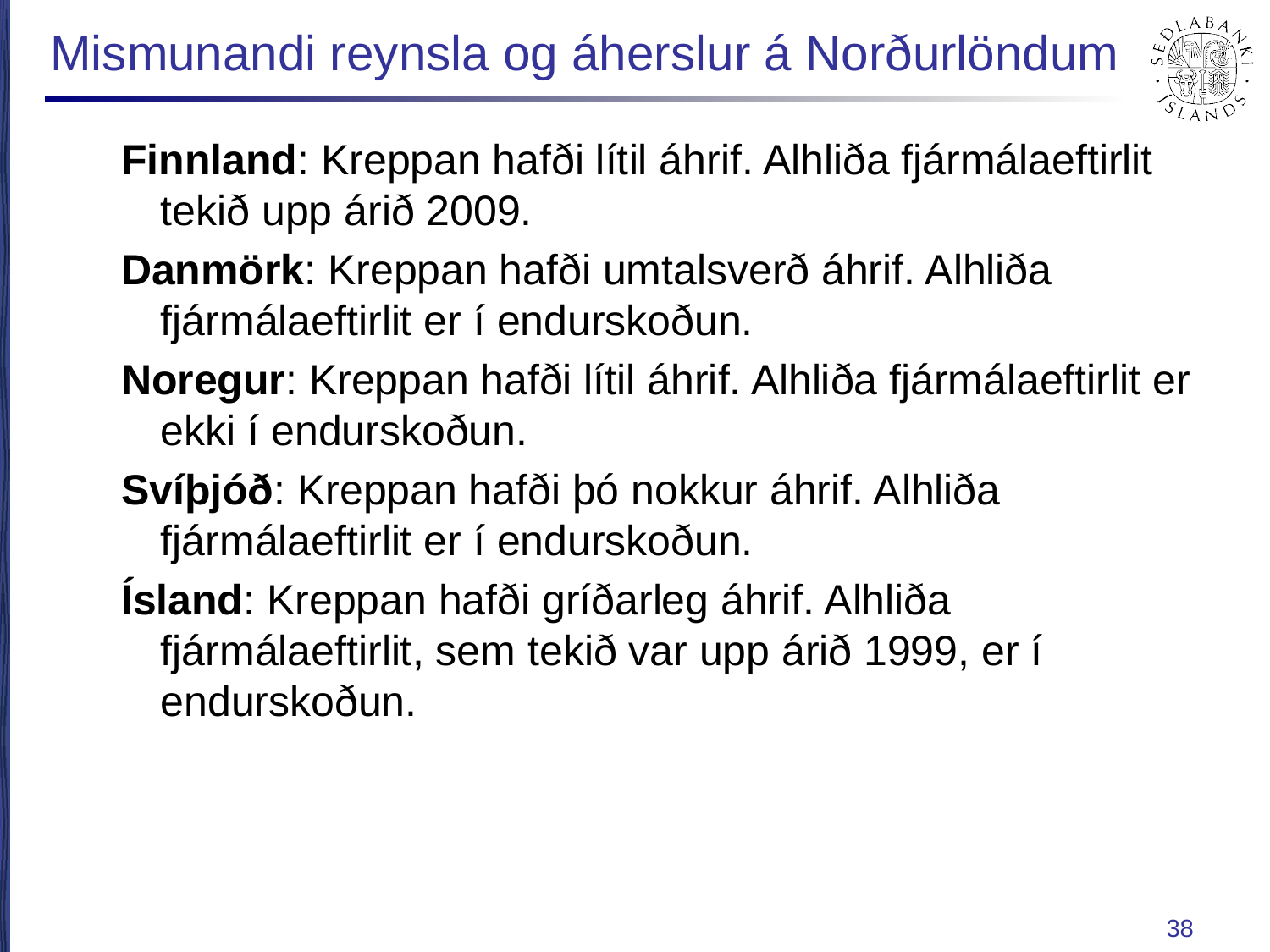

# Mismunandi reynsla og áherslur á Norðurlöndum
Finnland: Kreppan hafði lítil áhrif. Alhliða fjármálaeftirlit tekið upp árið 2009.
Danmörk: Kreppan hafði umtalsverð áhrif. Alhliða fjármálaeftirlit er í endurskoðun.
Noregur: Kreppan hafði lítil áhrif. Alhliða fjármálaeftirlit er ekki í endurskoðun.
Svíþjóð: Kreppan hafði þó nokkur áhrif. Alhliða fjármálaeftirlit er í endurskoðun.
Ísland: Kreppan hafði gríðarleg áhrif. Alhliða fjármálaeftirlit, sem tekið var upp árið 1999, er í endurskoðun.

38